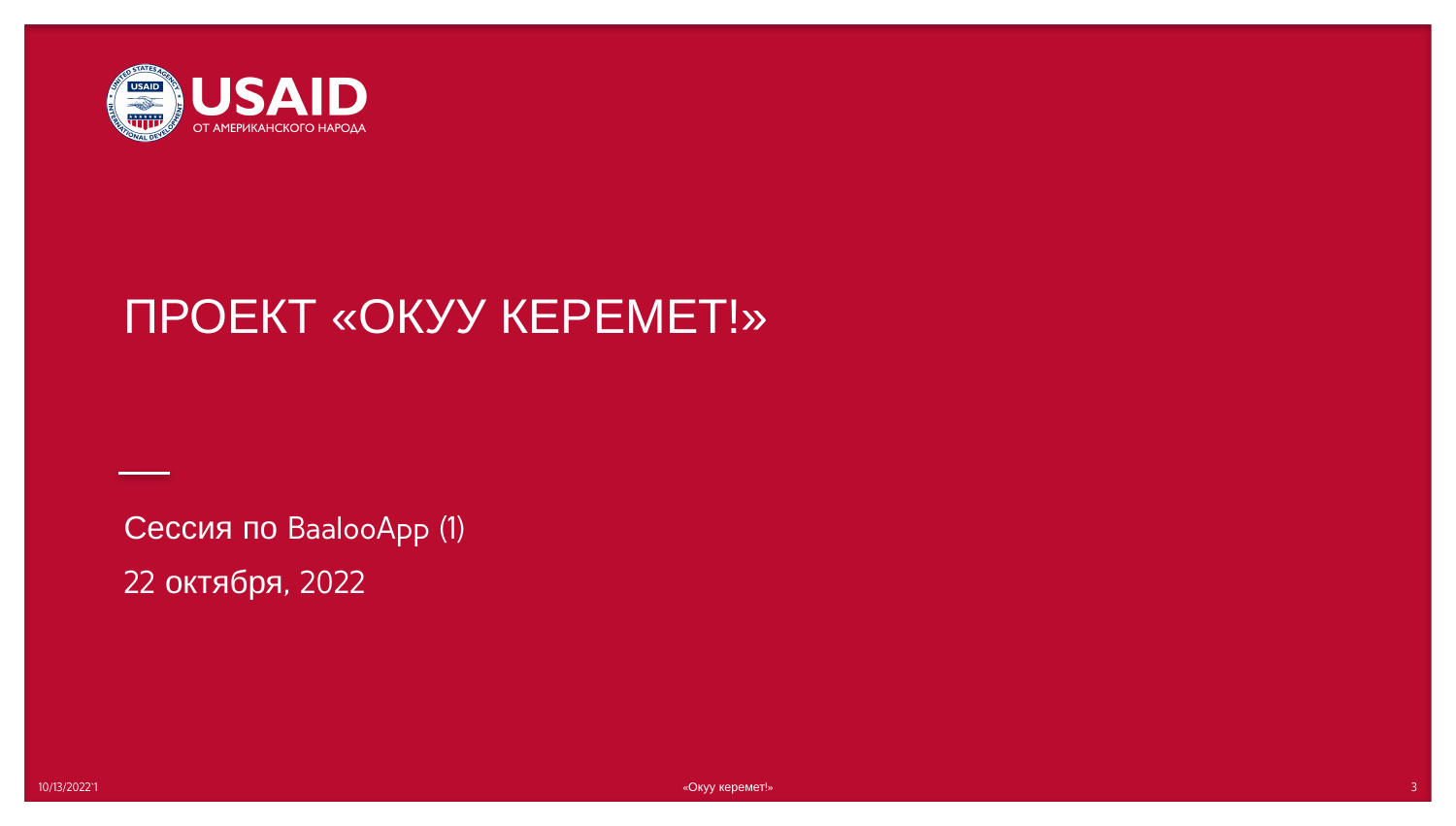

# ПРОЕКТ «ОКУУ КЕРЕМЕТ!»
Сессия по BaalooApp (1)
22 октября, 2022
10/13/2022`1
«Окуу керемет!»
3